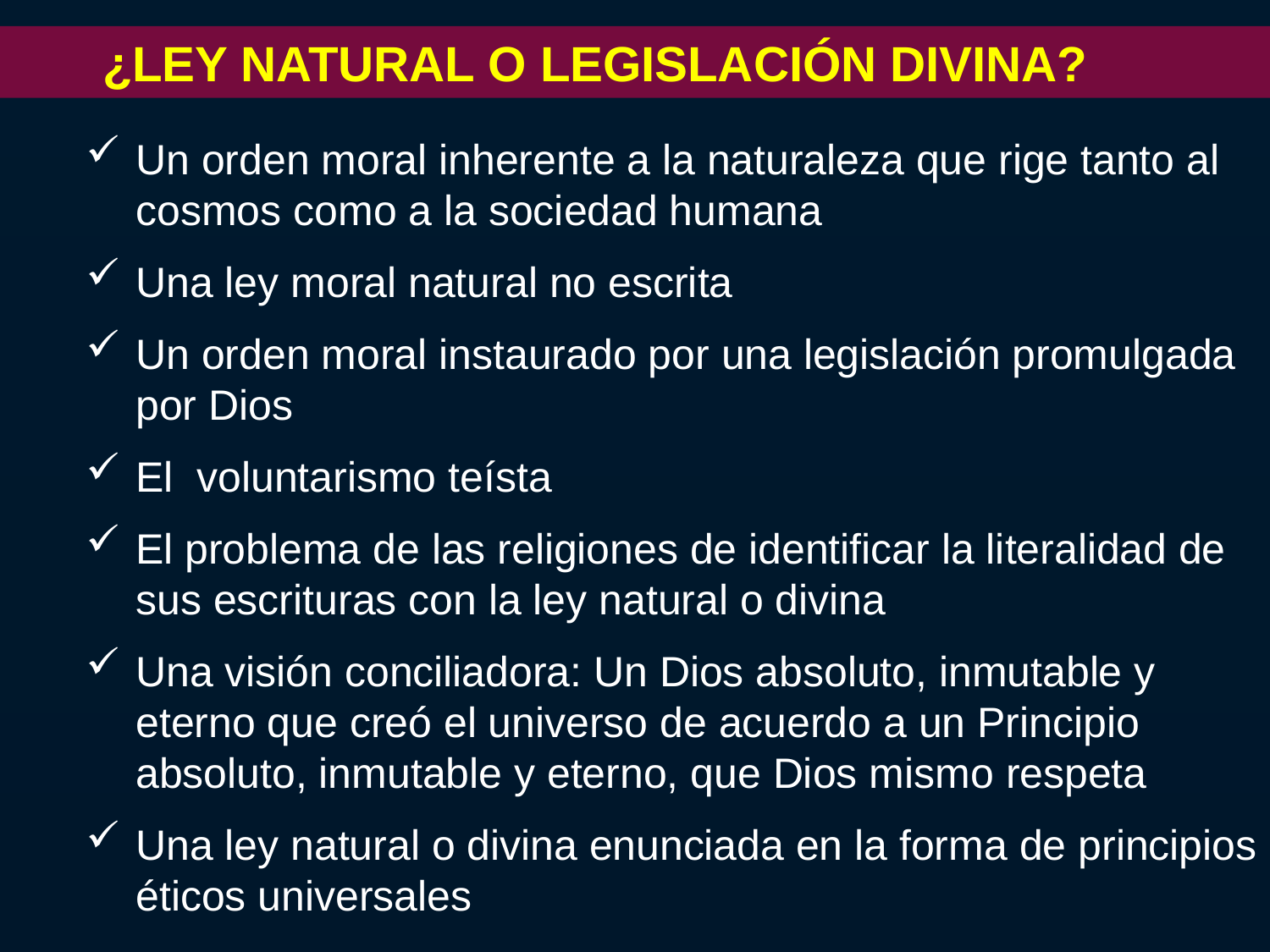

¿Ley natural o legislación divina?
Un orden moral inherente a la naturaleza que rige tanto al cosmos como a la sociedad humana
Una ley moral natural no escrita
Un orden moral instaurado por una legislación promulgada por Dios
El  voluntarismo teísta
El problema de las religiones de identificar la literalidad de sus escrituras con la ley natural o divina
Una visión conciliadora: Un Dios absoluto, inmutable y eterno que creó el universo de acuerdo a un Principio absoluto, inmutable y eterno, que Dios mismo respeta
Una ley natural o divina enunciada en la forma de principios éticos universales